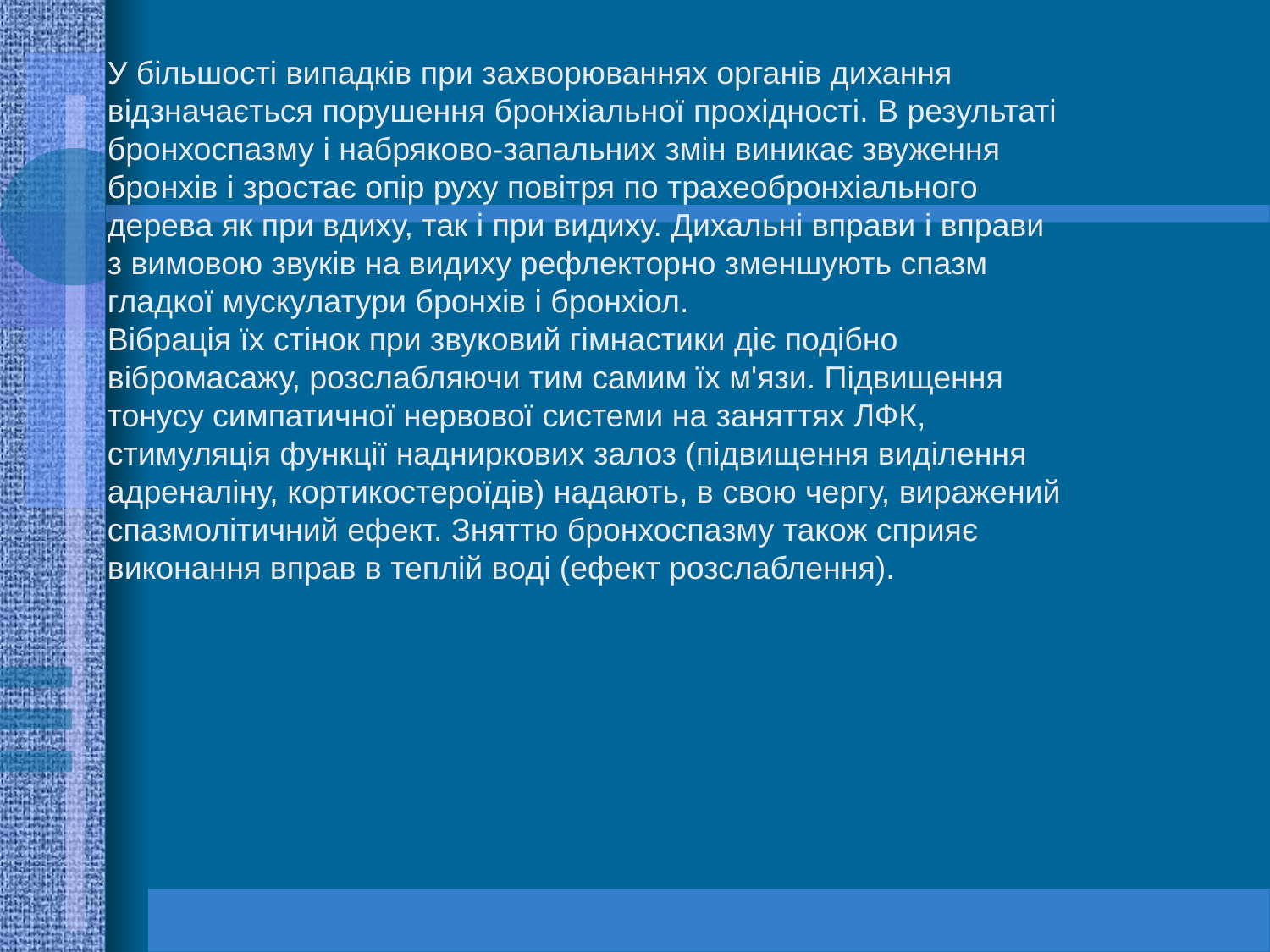

У більшості випадків при захворюваннях органів дихання відзначається порушення бронхіальної прохідності. В результаті бронхоспазму і набряково-запальних змін виникає звуження бронхів і зростає опір руху повітря по трахеобронхіального дерева як при вдиху, так і при видиху. Дихальні вправи і вправи з вимовою звуків на видиху рефлекторно зменшують спазм гладкої мускулатури бронхів і бронхіол.
Вібрація їх стінок при звуковий гімнастики діє подібно вібромасажу, розслабляючи тим самим їх м'язи. Підвищення тонусу симпатичної нервової системи на заняттях ЛФК, стимуляція функції надниркових залоз (підвищення виділення адреналіну, кортикостероїдів) надають, в свою чергу, виражений спазмолітичний ефект. Зняттю бронхоспазму також сприяє виконання вправ в теплій воді (ефект розслаблення).